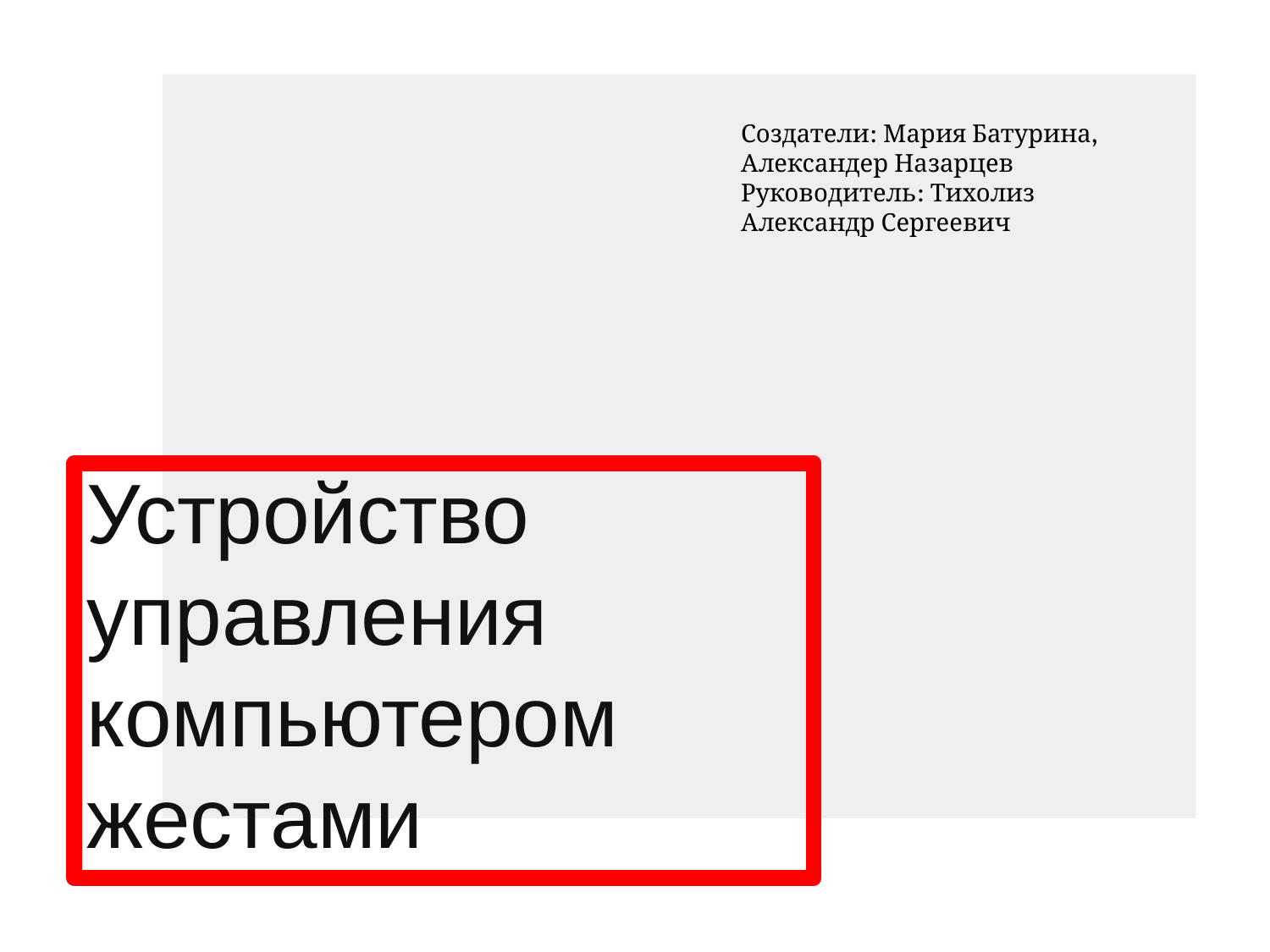

Создатели: Мария Батурина, Александер Назарцев
Руководитель: Тихолиз Александр Сергеевич

# Устройство управления компьютером жестами